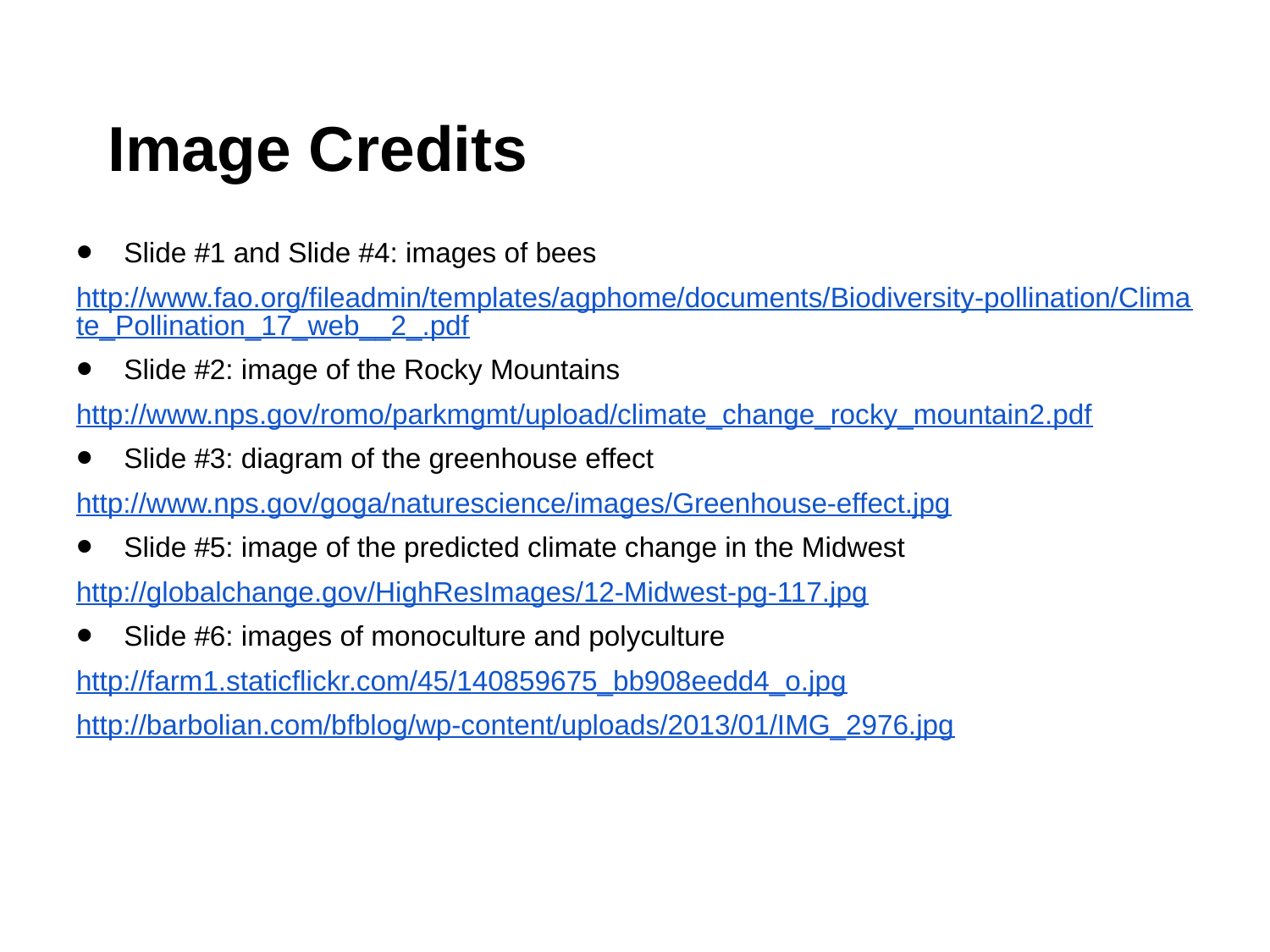

# Image Credits
Slide #1 and Slide #4: images of bees
http://www.fao.org/fileadmin/templates/agphome/documents/Biodiversity-pollination/Climate_Pollination_17_web__2_.pdf
Slide #2: image of the Rocky Mountains
http://www.nps.gov/romo/parkmgmt/upload/climate_change_rocky_mountain2.pdf
Slide #3: diagram of the greenhouse effect
http://www.nps.gov/goga/naturescience/images/Greenhouse-effect.jpg
Slide #5: image of the predicted climate change in the Midwest
http://globalchange.gov/HighResImages/12-Midwest-pg-117.jpg
Slide #6: images of monoculture and polyculture
http://farm1.staticflickr.com/45/140859675_bb908eedd4_o.jpg
http://barbolian.com/bfblog/wp-content/uploads/2013/01/IMG_2976.jpg